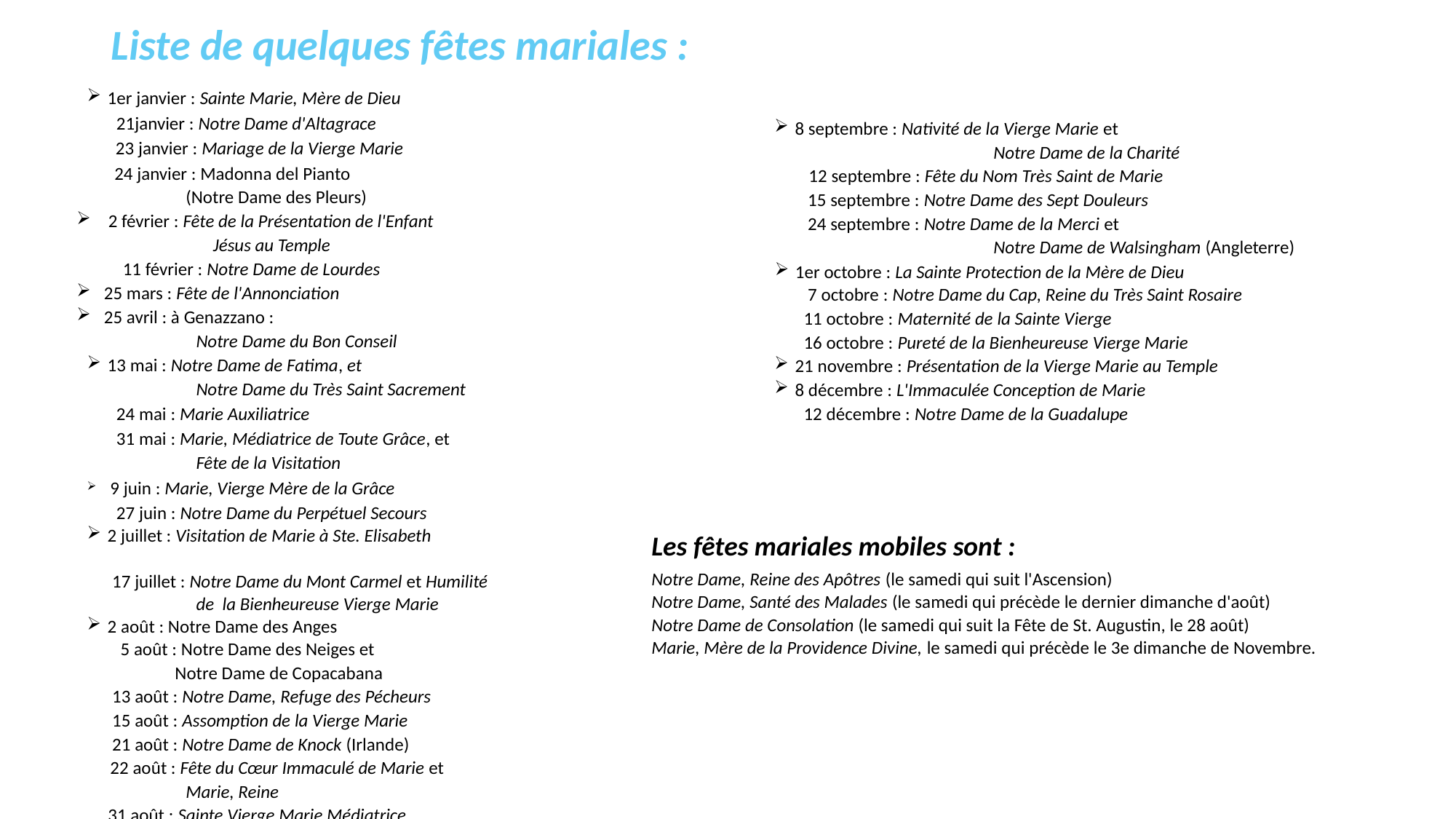

# Liste de quelques fêtes mariales :
1er janvier : Sainte Marie, Mère de Dieu
       21janvier : Notre Dame d'Altagrace
       23 janvier : Mariage de la Vierge Marie
         24 janvier : Madonna del Pianto
	(Notre Dame des Pleurs)
 2 février : Fête de la Présentation de l'Enfant               	Jésus au Temple
           11 février : Notre Dame de Lourdes
25 mars : Fête de l'Annonciation
25 avril : à Genazzano :
	Notre Dame du Bon Conseil
13 mai : Notre Dame de Fatima, et
	Notre Dame du Très Saint Sacrement
       24 mai : Marie Auxiliatrice
       31 mai : Marie, Médiatrice de Toute Grâce, et 	Fête de la Visitation
 9 juin : Marie, Vierge Mère de la Grâce
       27 juin : Notre Dame du Perpétuel Secours
2 juillet : Visitation de Marie à Ste. Elisabeth
      17 juillet : Notre Dame du Mont Carmel et Humilité   	de  la Bienheureuse Vierge Marie
2 août : Notre Dame des Anges
        5 août : Notre Dame des Neiges et
                     Notre Dame de Copacabana
      13 août : Notre Dame, Refuge des Pécheurs
      15 août : Assomption de la Vierge Marie
      21 août : Notre Dame de Knock (Irlande)
        22 août : Fête du Cœur Immaculé de Marie et
	Marie, Reine
     31 août : Sainte Vierge Marie Médiatrice

8 septembre : Nativité de la Vierge Marie et
			Notre Dame de la Charité
	        12 septembre : Fête du Nom Très Saint de Marie
        15 septembre : Notre Dame des Sept Douleurs
        24 septembre : Notre Dame de la Merci et
			Notre Dame de Walsingham (Angleterre)
1er octobre : La Sainte Protection de la Mère de Dieu
        7 octobre : Notre Dame du Cap, Reine du Très Saint Rosaire
       11 octobre : Maternité de la Sainte Vierge
       16 octobre : Pureté de la Bienheureuse Vierge Marie
21 novembre : Présentation de la Vierge Marie au Temple
8 décembre : L'Immaculée Conception de Marie
       12 décembre : Notre Dame de la Guadalupe
Les fêtes mariales mobiles sont :
Notre Dame, Reine des Apôtres (le samedi qui suit l'Ascension)
Notre Dame, Santé des Malades (le samedi qui précède le dernier dimanche d'août)
Notre Dame de Consolation (le samedi qui suit la Fête de St. Augustin, le 28 août)
Marie, Mère de la Providence Divine, le samedi qui précède le 3e dimanche de Novembre.